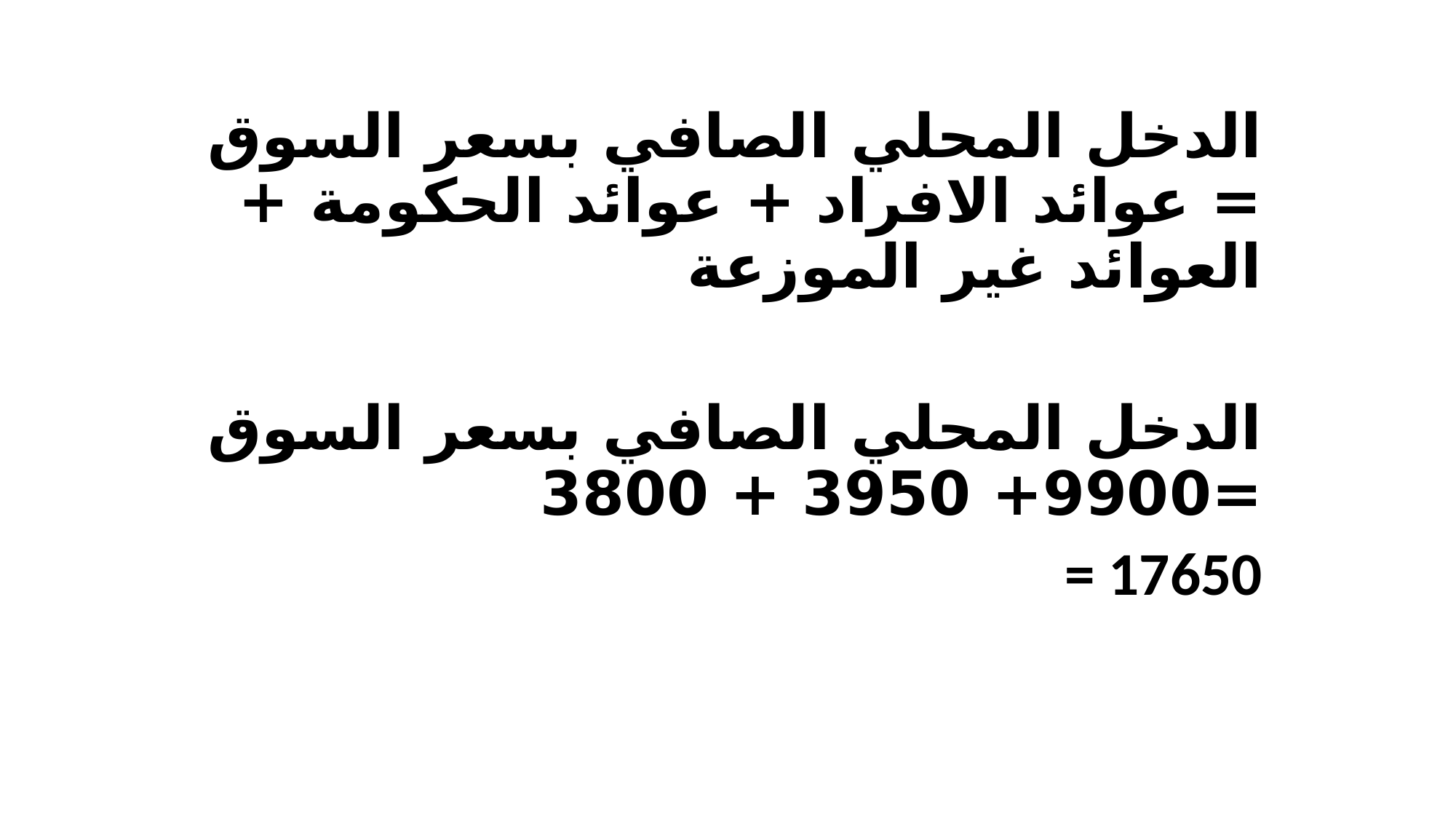

الدخل المحلي الصافي بسعر السوق = عوائد الافراد + عوائد الحكومة + العوائد غير الموزعة

الدخل المحلي الصافي بسعر السوق =9900+ 3950 + 3800
= 17650